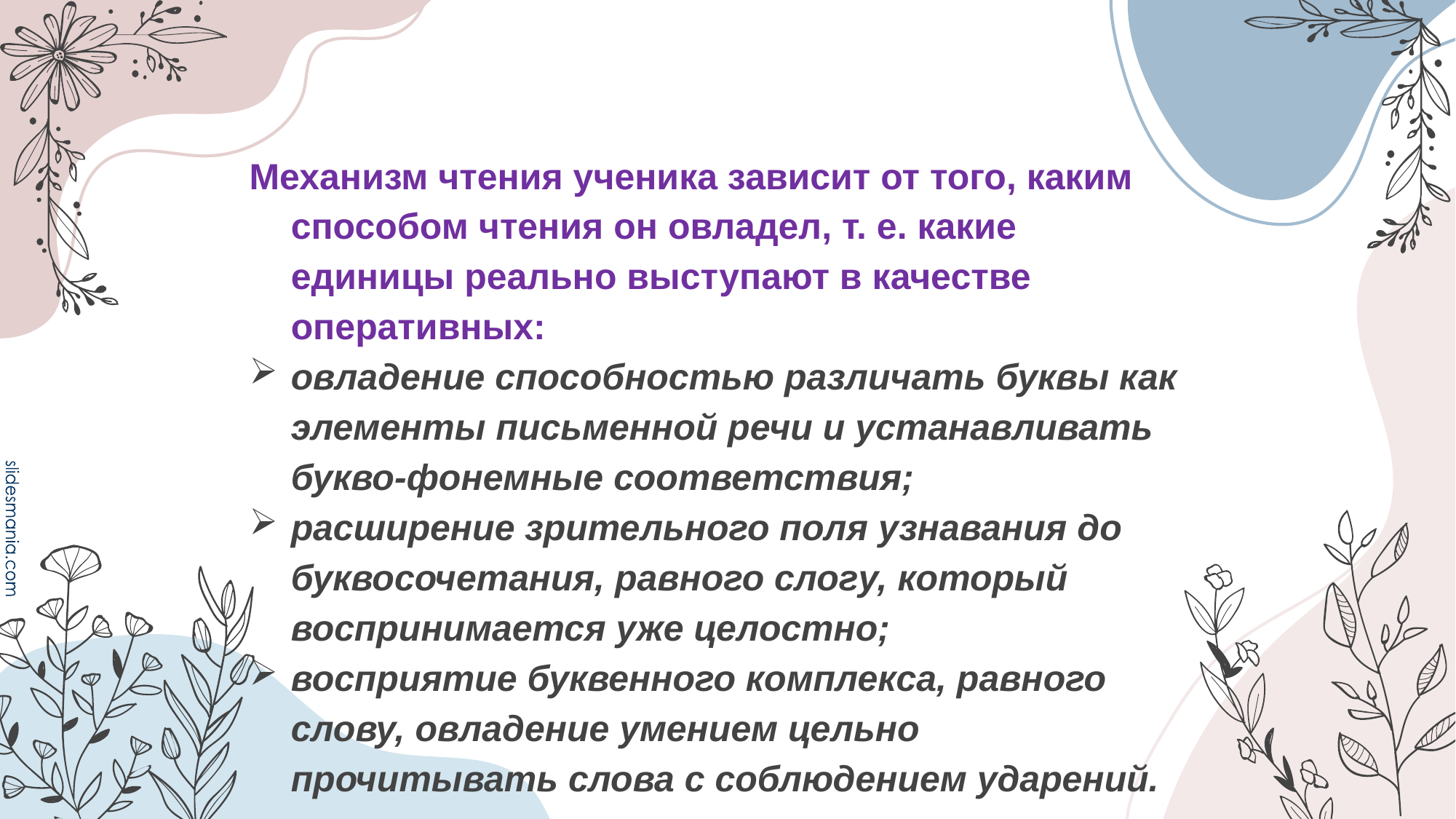

Механизм чтения ученика зависит от того, каким способом чтения он овладел, т. е. какие единицы реально выступают в качестве оперативных:
овладение способностью различать буквы как элементы письменной речи и устанавливать букво-фонемные соответствия;
расширение зрительного поля узнавания до буквосочетания, равного слогу, который воспринимается уже целостно;
восприятие буквенного комплекса, равного слову, овладение умением цельно прочитывать слова с соблюдением ударений.